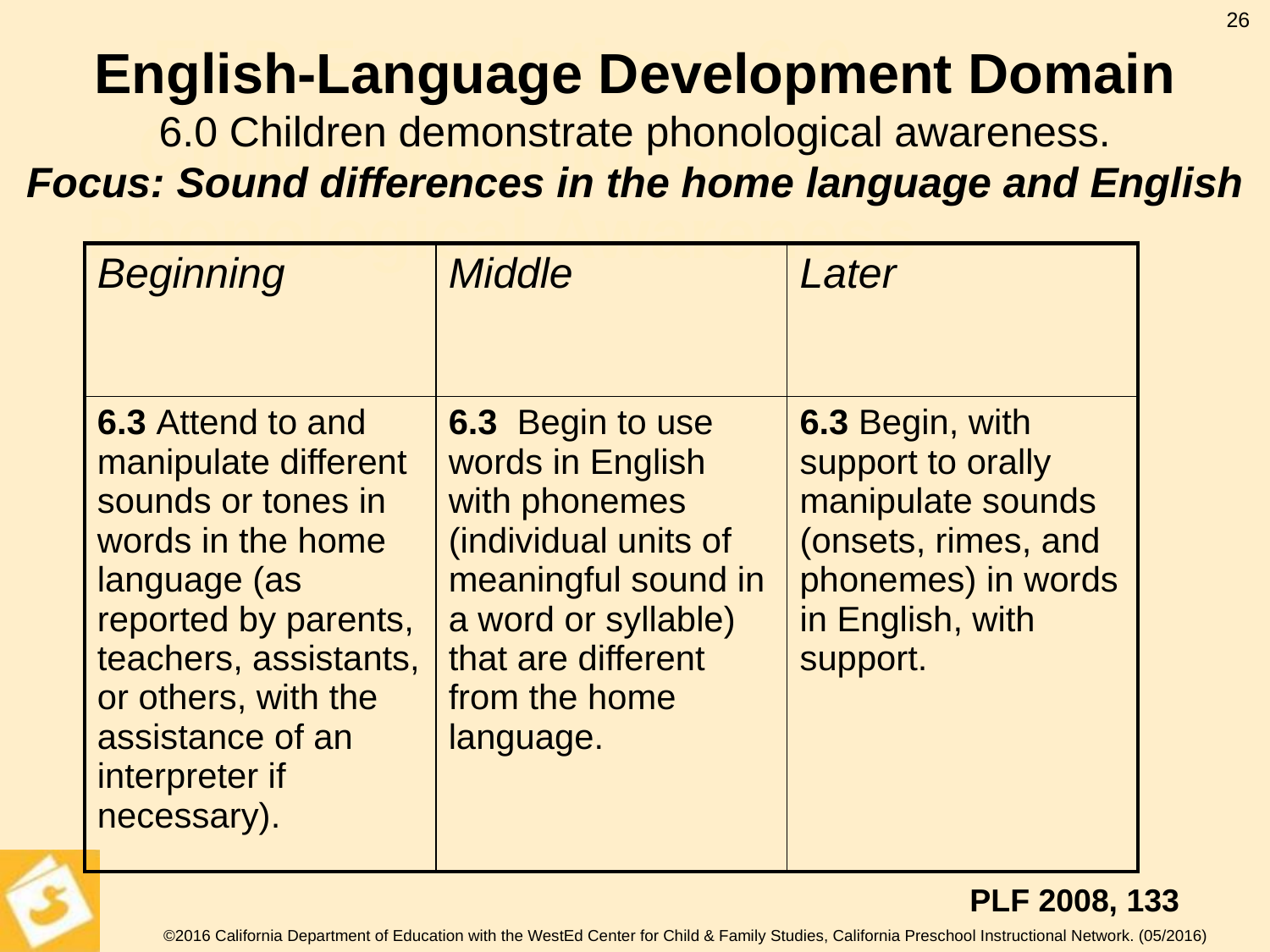

26
English-Language Development Domain
6.0 Children demonstrate phonological awareness.
Focus: Sound differences in the home language and English
ELD Foundations 6.0 Children demonstrate Phonological Awareness
| Beginning | Middle | Later |
| --- | --- | --- |
| 6.3 Attend to and manipulate different sounds or tones in words in the home language (as reported by parents, teachers, assistants, or others, with the assistance of an interpreter if necessary). | 6.3 Begin to use words in English with phonemes (individual units of meaningful sound in a word or syllable) that are different from the home language. | 6.3 Begin, with support to orally manipulate sounds (onsets, rimes, and phonemes) in words in English, with support. |
PLF 2008, 133